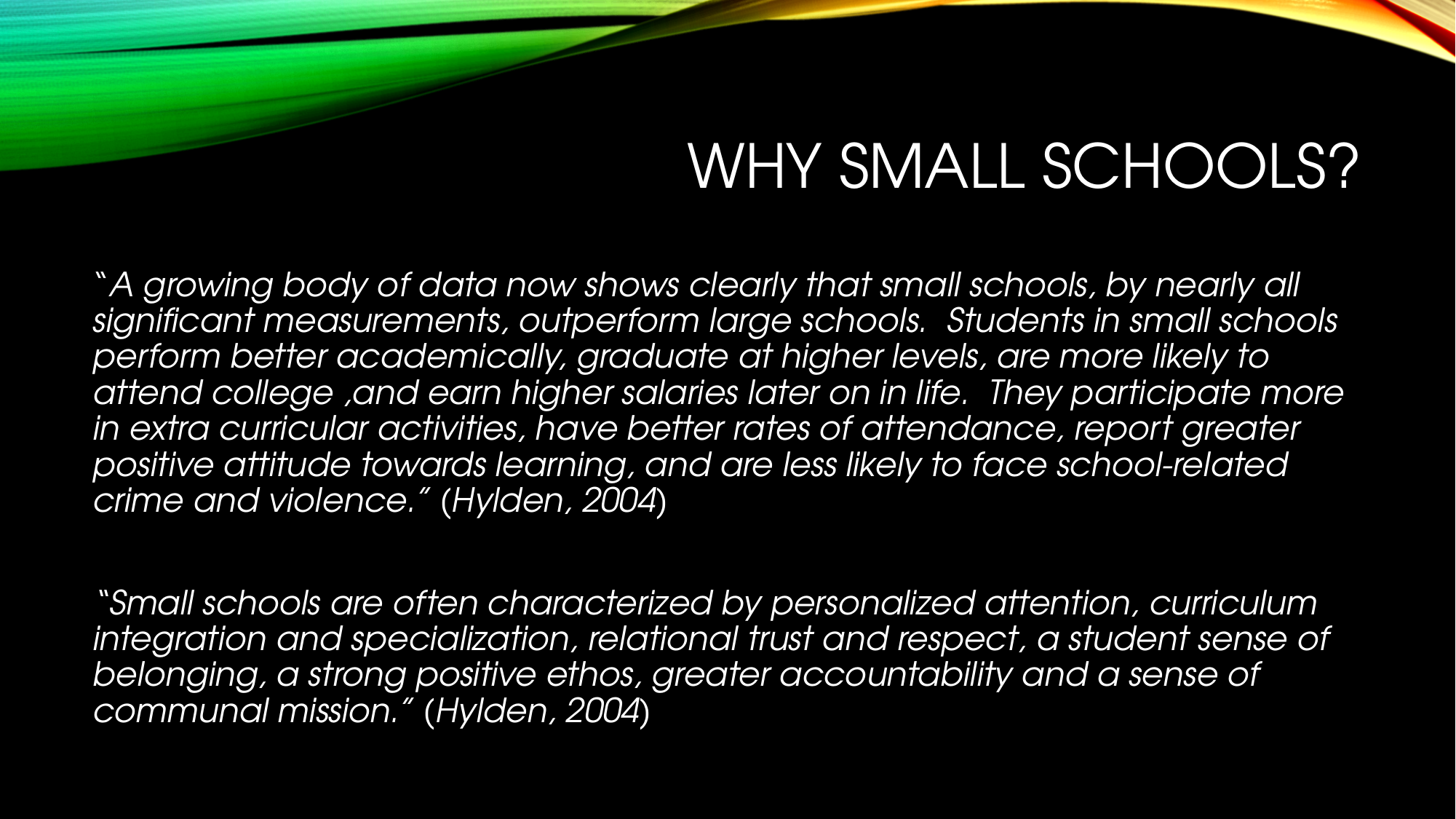

# Why small schools?
“A growing body of data now shows clearly that small schools, by nearly all significant measurements, outperform large schools.  Students in small schools perform better academically, graduate at higher levels, are more likely to attend college ,and earn higher salaries later on in life.  They participate more in extra curricular activities, have better rates of attendance, report greater positive attitude towards learning, and are less likely to face school-related crime and violence.” (Hylden, 2004)

“Small schools are often characterized by personalized attention, curriculum integration and specialization, relational trust and respect, a student sense of belonging, a strong positive ethos, greater accountability and a sense of communal mission.” (Hylden, 2004)